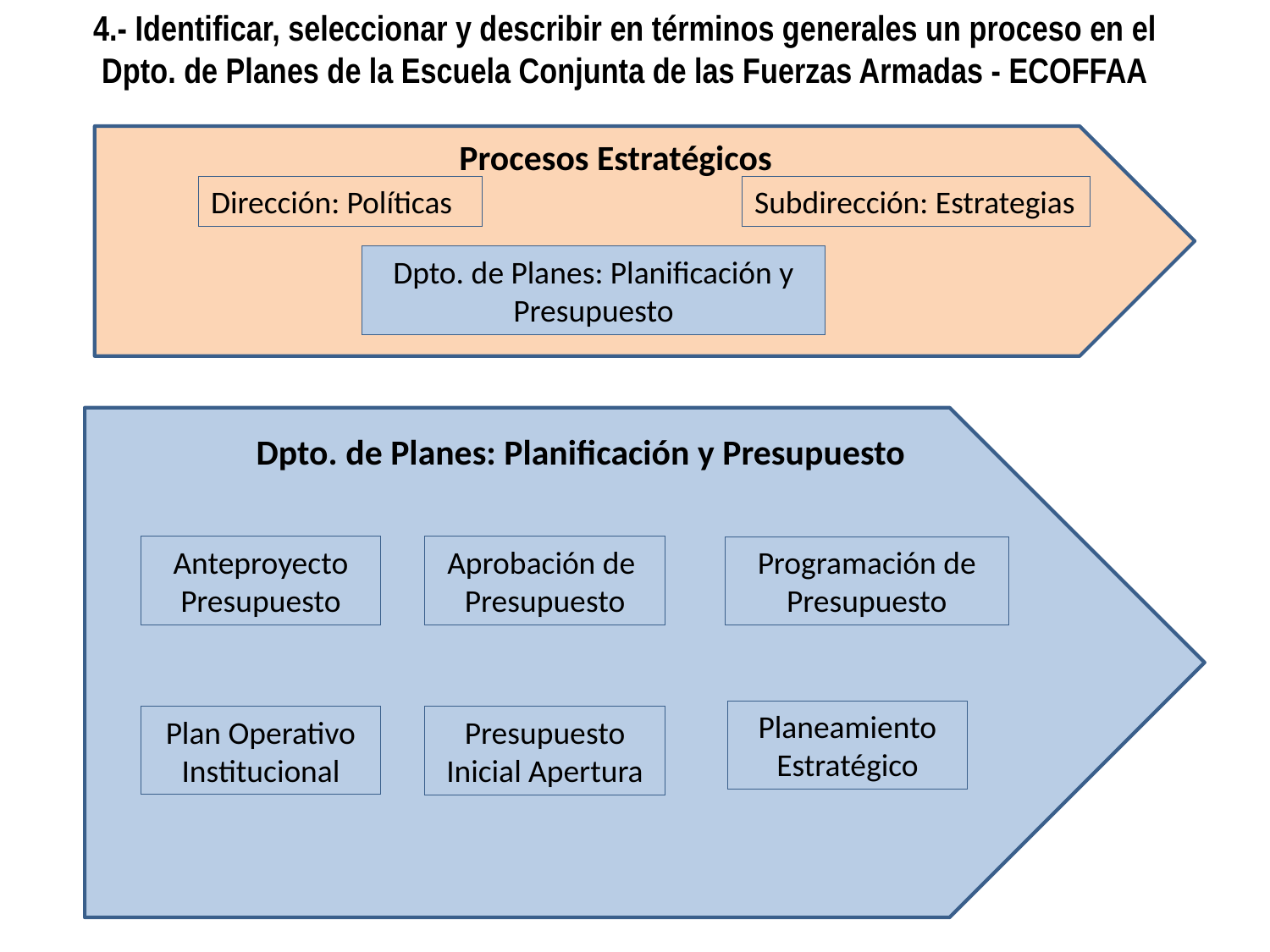

4.- Identificar, seleccionar y describir en términos generales un proceso en el Dpto. de Planes de la Escuela Conjunta de las Fuerzas Armadas - ECOFFAA
Procesos Estratégicos

Dirección: Políticas
Subdirección: Estrategias
Dpto. de Planes: Planificación y Presupuesto
Dpto. de Planes: Planificación y Presupuesto

Anteproyecto Presupuesto
Aprobación de  Presupuesto
Programación de Presupuesto
Planeamiento Estratégico
Plan Operativo Institucional
Presupuesto Inicial Apertura